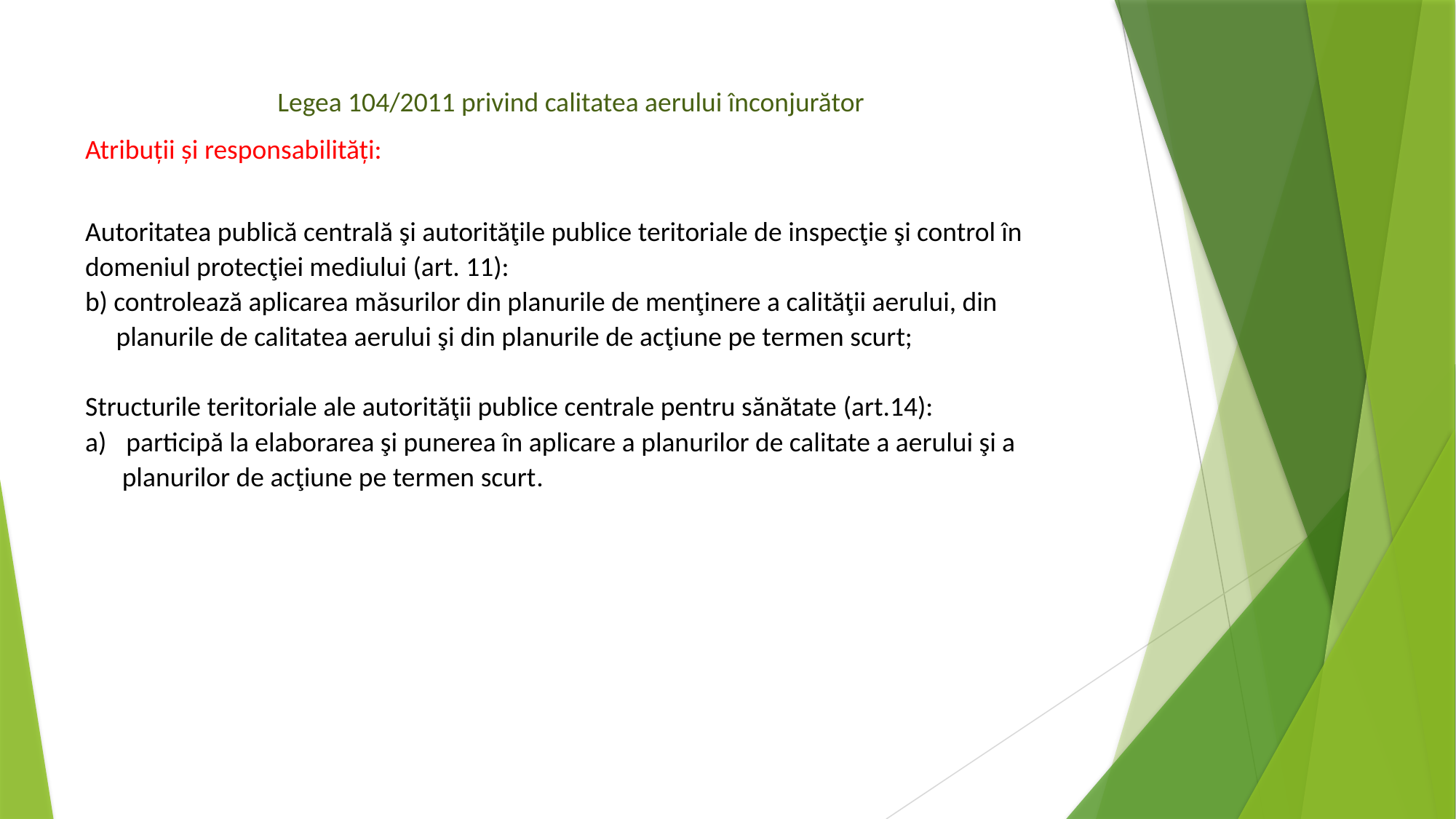

Legea 104/2011 privind calitatea aerului înconjurător
Atribuții și responsabilități:

Autoritatea publică centrală şi autorităţile publice teritoriale de inspecţie şi control în domeniul protecţiei mediului (art. 11):
b) controlează aplicarea măsurilor din planurile de menţinere a calităţii aerului, din
     planurile de calitatea aerului şi din planurile de acţiune pe termen scurt;

Structurile teritoriale ale autorităţii publice centrale pentru sănătate (art.14):
participă la elaborarea şi punerea în aplicare a planurilor de calitate a aerului şi a
      planurilor de acţiune pe termen scurt.